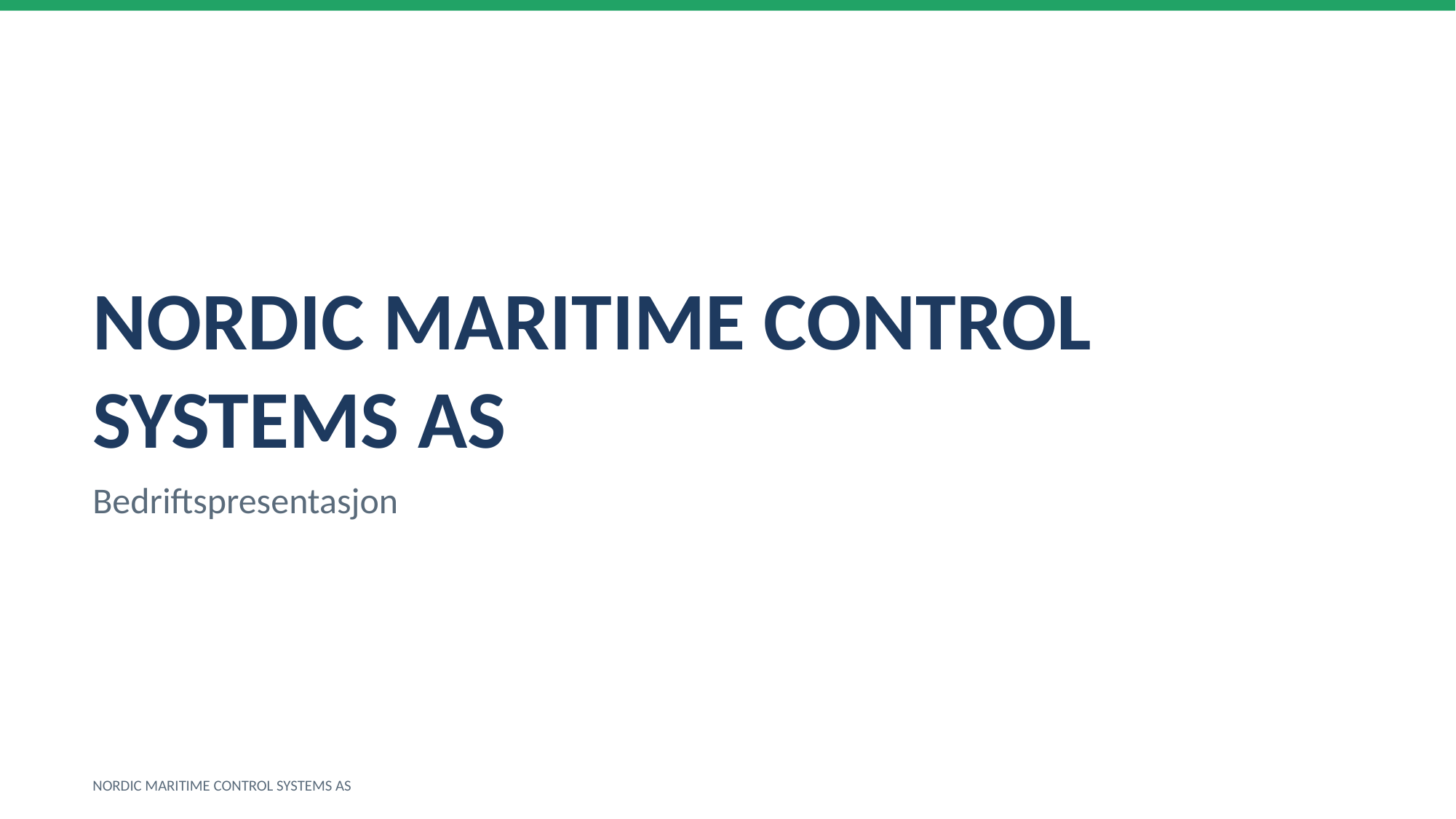

NORDIC MARITIME CONTROL SYSTEMS AS
Bedriftspresentasjon
NORDIC MARITIME CONTROL SYSTEMS AS